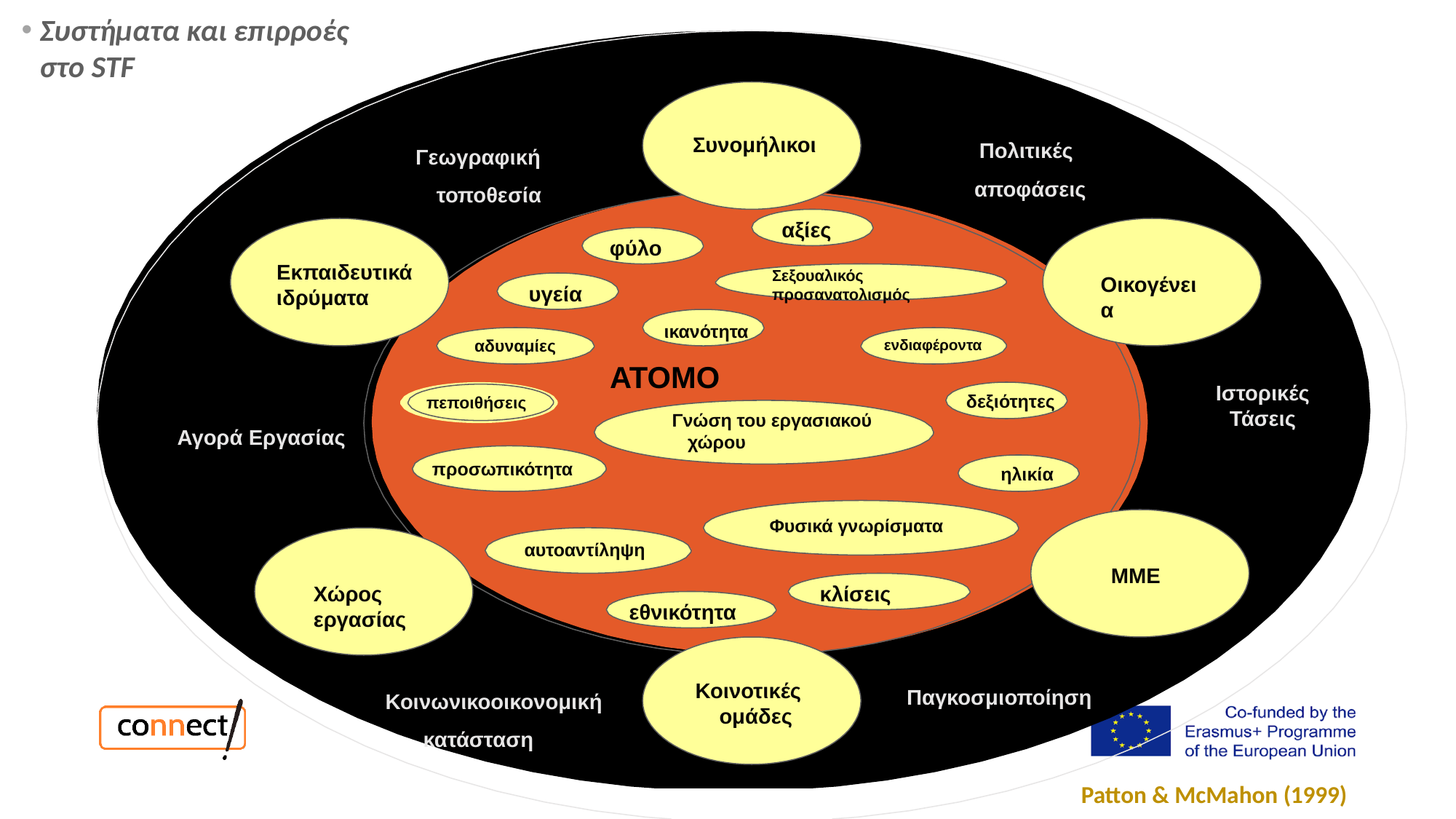

Συστήματα και επιρροές στο STF

Πολιτικές αποφάσεις
Γεωγραφική τοποθεσία
Συνομήλικοι

αξίες

φύλο
Eκπαιδευτικά ιδρύματα

Σεξουαλικός προσανατολισμός
Οικογένεια

υγεία

ικανότητα

ενδιαφέροντα
αδυναμίες

ΑΤΟΜΟ
Ιστορικές Τάσεις

δεξιότητες
πεποιθήσεις

Γνώση του εργασιακού χώρου
Αγορά Εργασίας

προσωπικότητα
ηλικία

Φυσικά γνωρίσματα
αυτοαντίληψη

ΜΜΕ

Χώρος εργασίας
κλίσεις

εθνικότητα

Κοινωνικοοικονομική κατάσταση
Κοινοτικές ομάδες
Παγκοσμιοποίηση
  Patton & McMahon (1999)